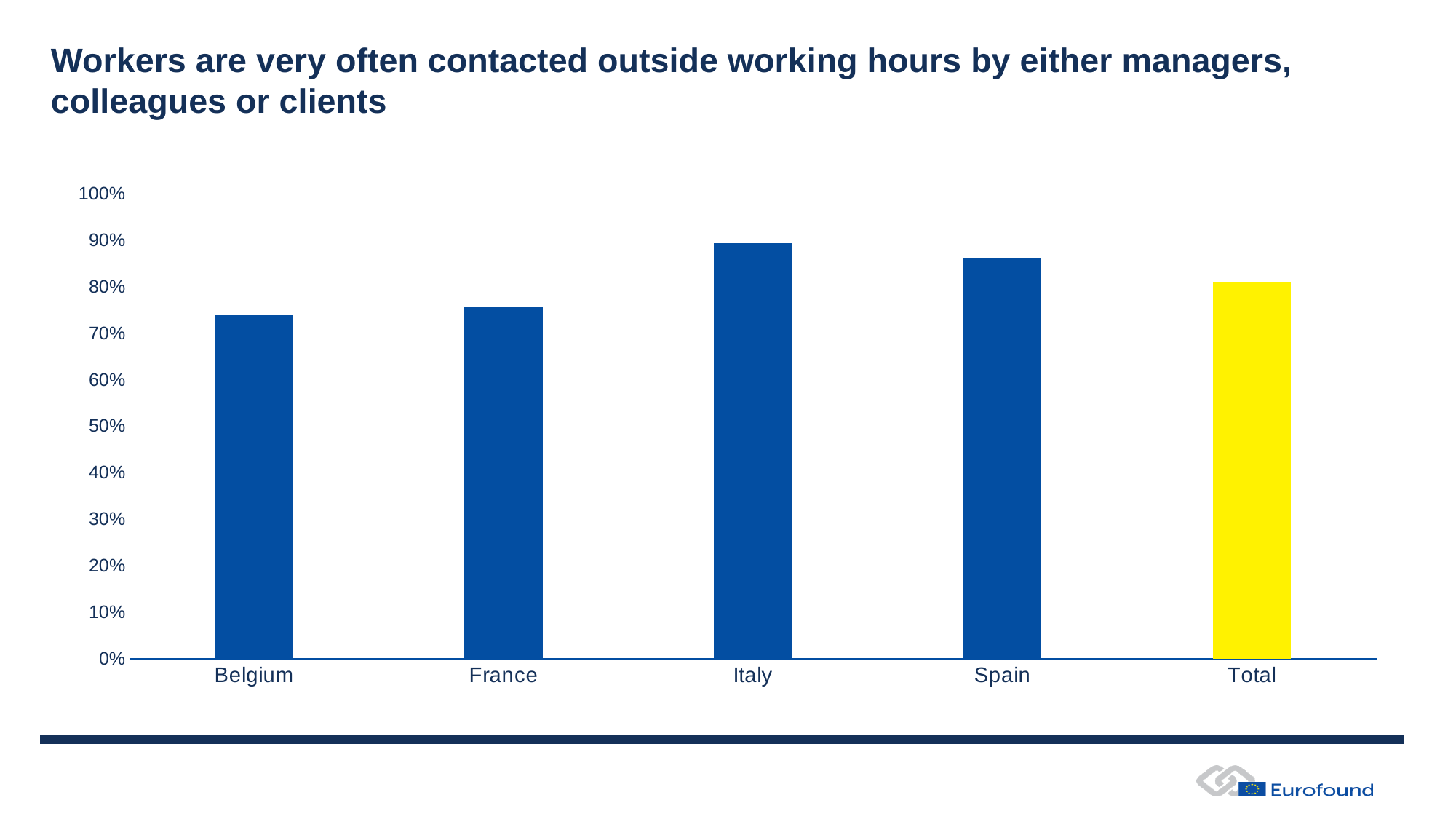

# Workers are very often contacted outside working hours by either managers, colleagues or clients

### Chart

| Category |  |
|---|---|
| Belgium | 0.7387173396674585 |
| France | 0.755 |
| Italy | 0.8926701570680629 |
| Spain | 0.8607888631090487 |
| Total | 0.8108935128518971 |